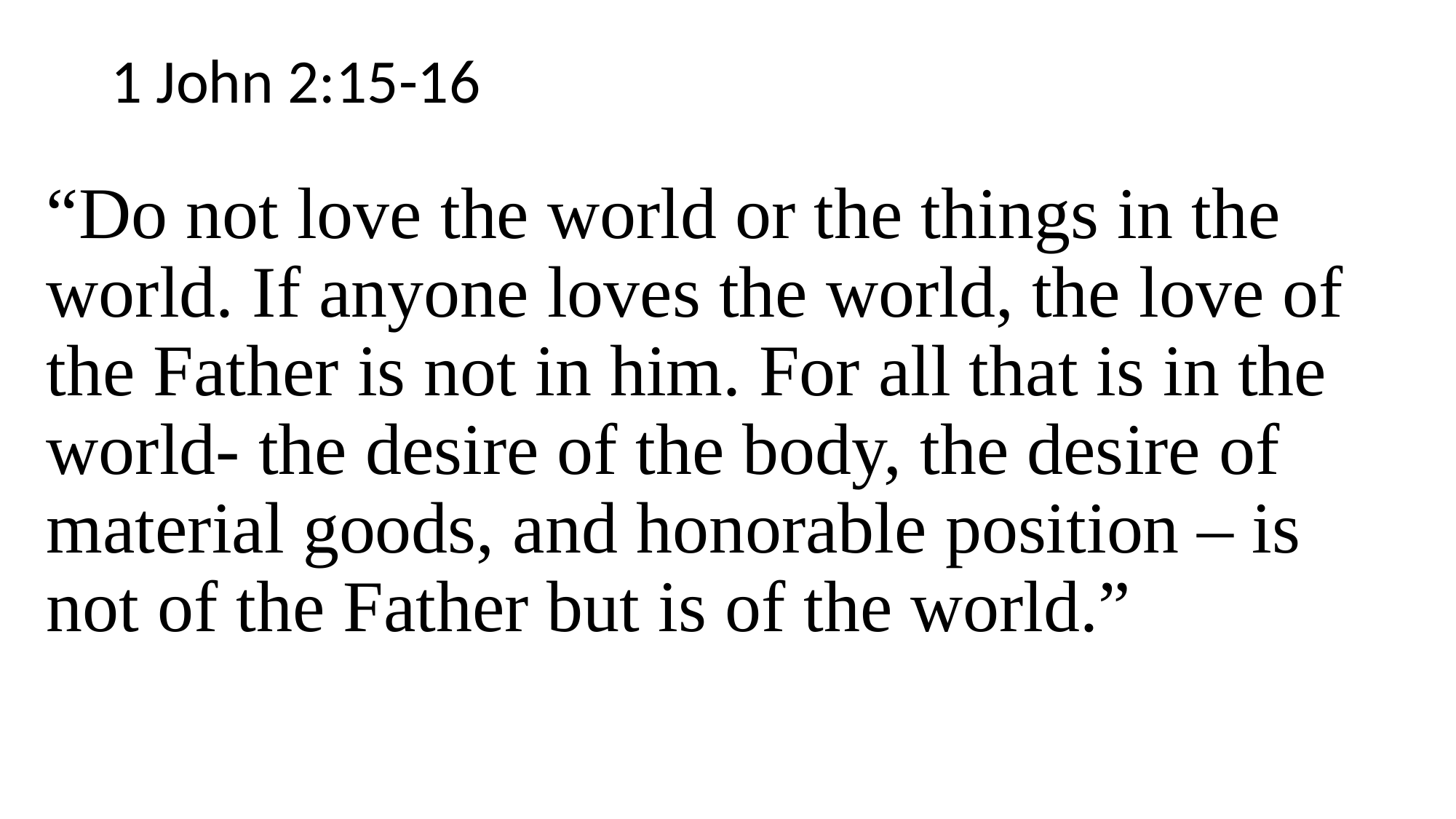

# 1 John 2:15-16
“Do not love the world or the things in the world. If anyone loves the world, the love of the Father is not in him. For all that is in the world- the desire of the body, the desire of material goods, and honorable position – is not of the Father but is of the world.”